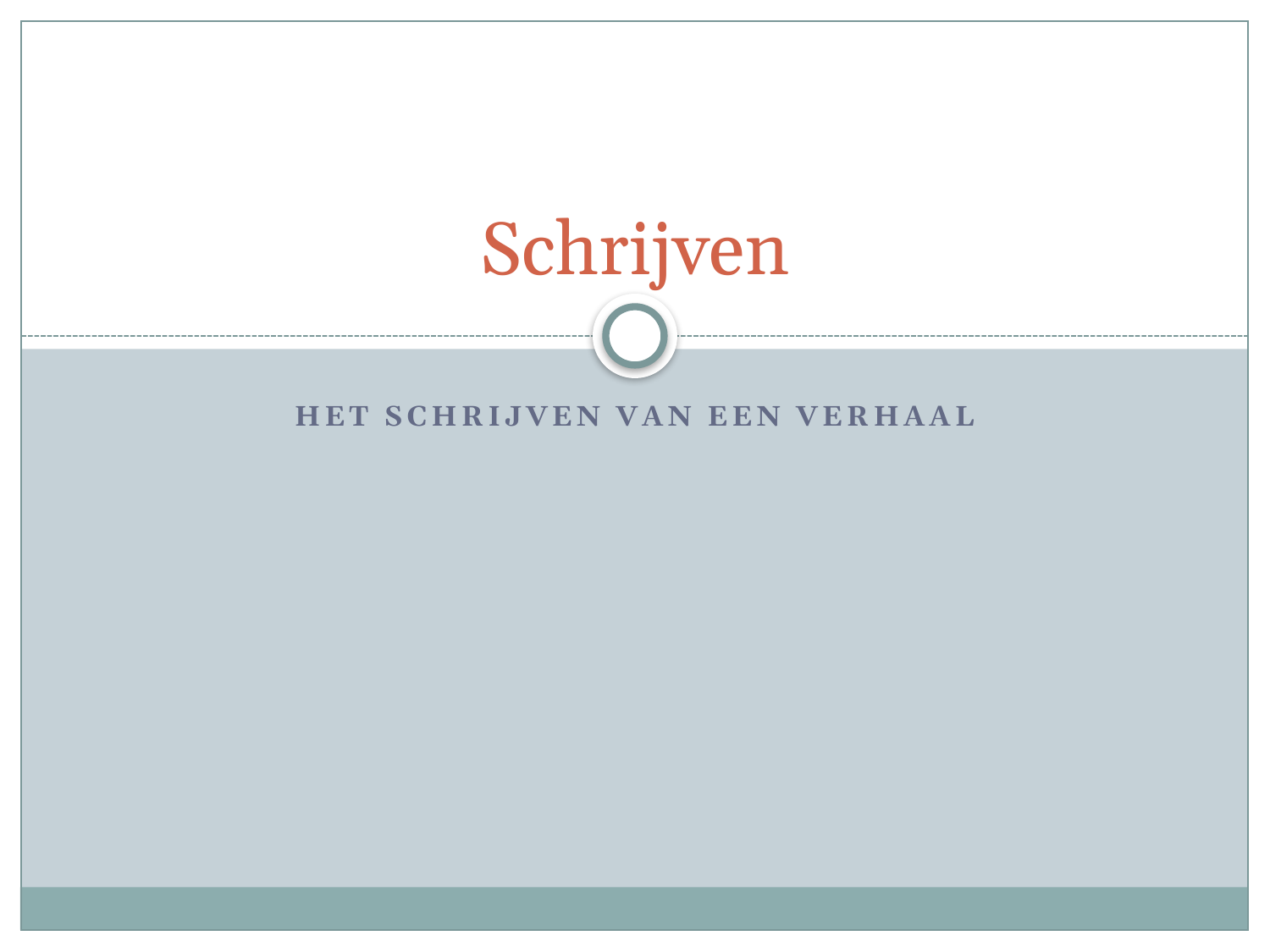

# Schrijven
Het schrijven van een verhaal